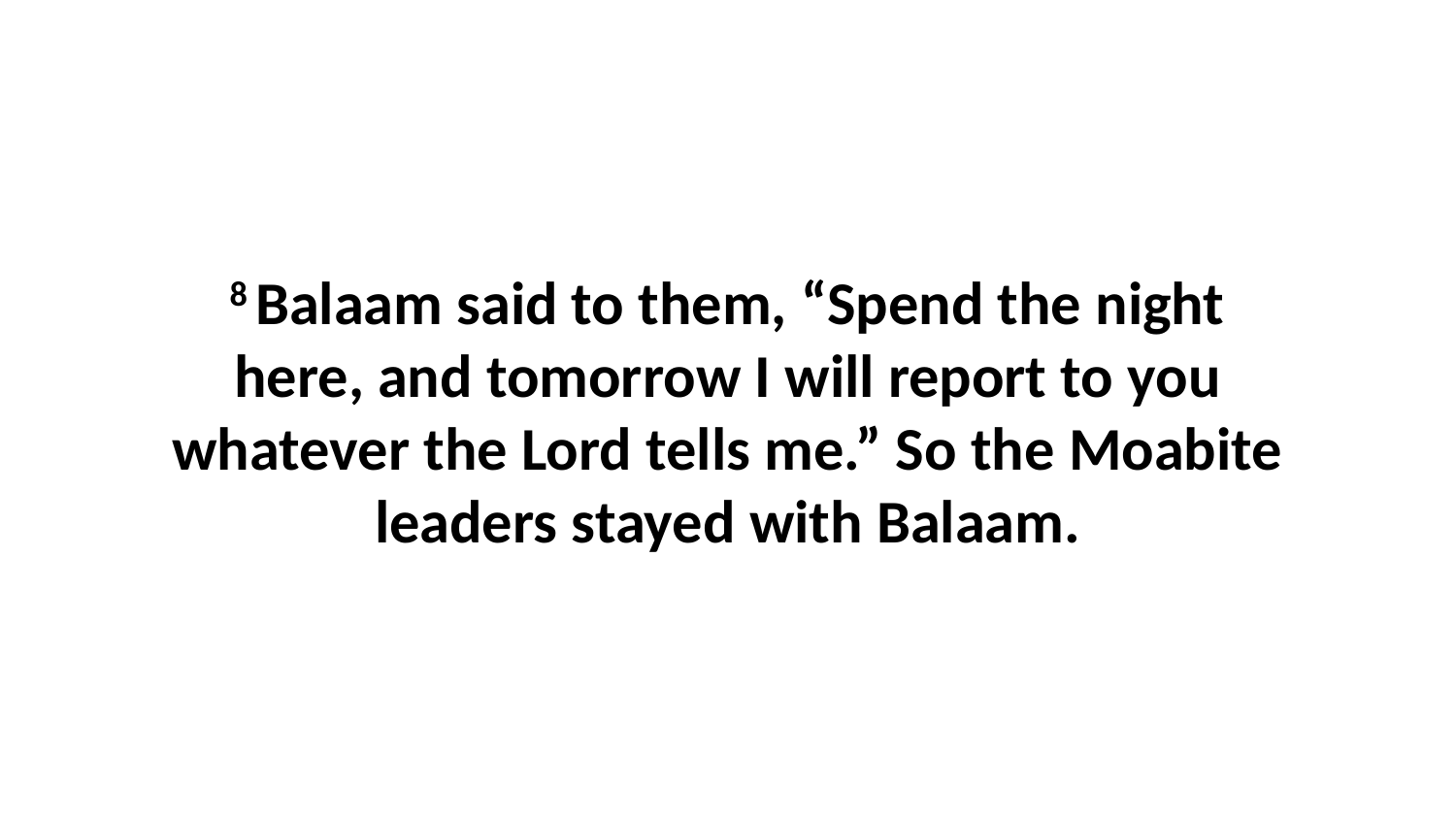

8 Balaam said to them, “Spend the night here, and tomorrow I will report to you whatever the Lord tells me.” So the Moabite leaders stayed with Balaam.